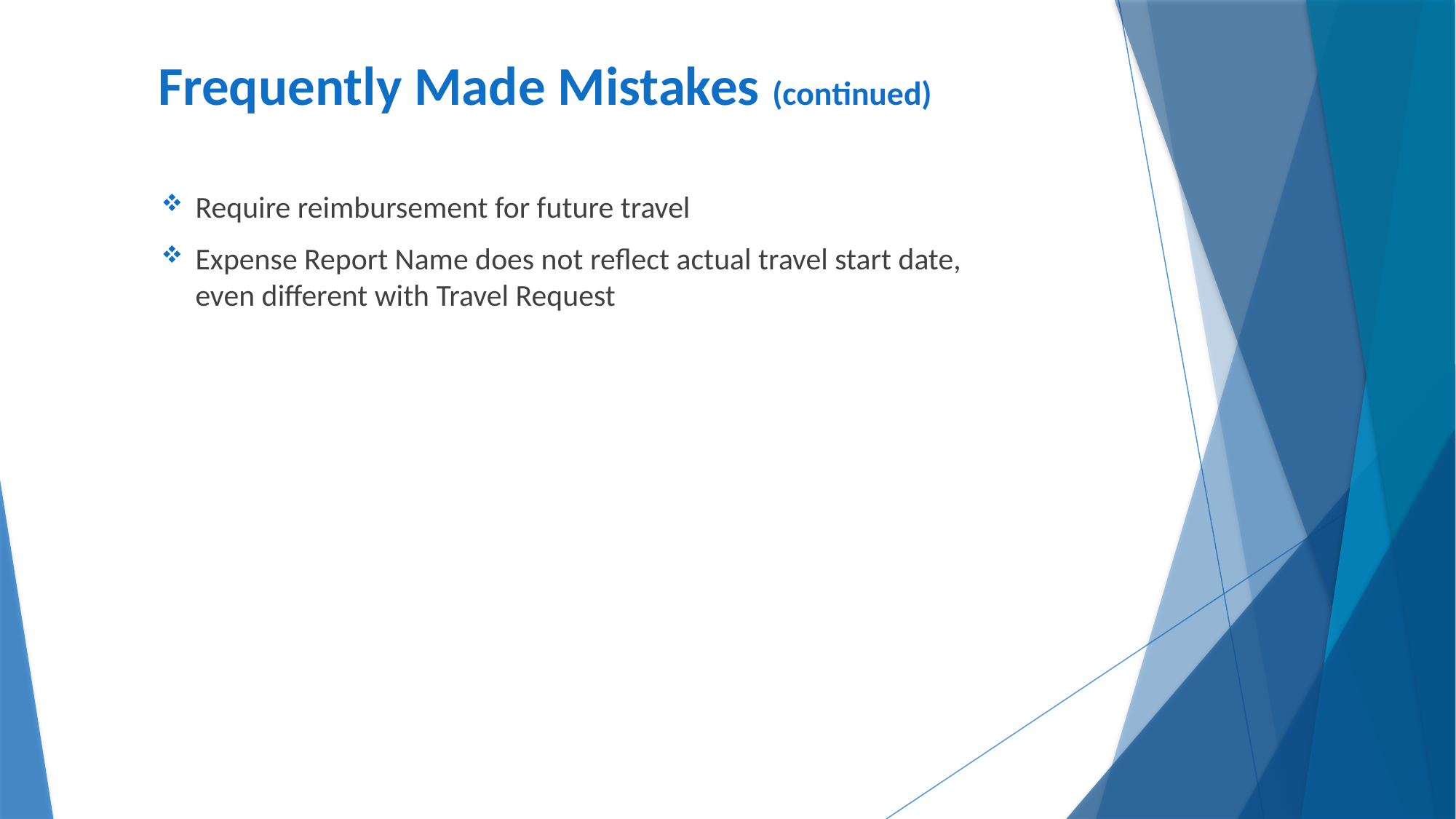

# Frequently Made Mistakes (continued)
Require reimbursement for future travel
Expense Report Name does not reflect actual travel start date, even different with Travel Request